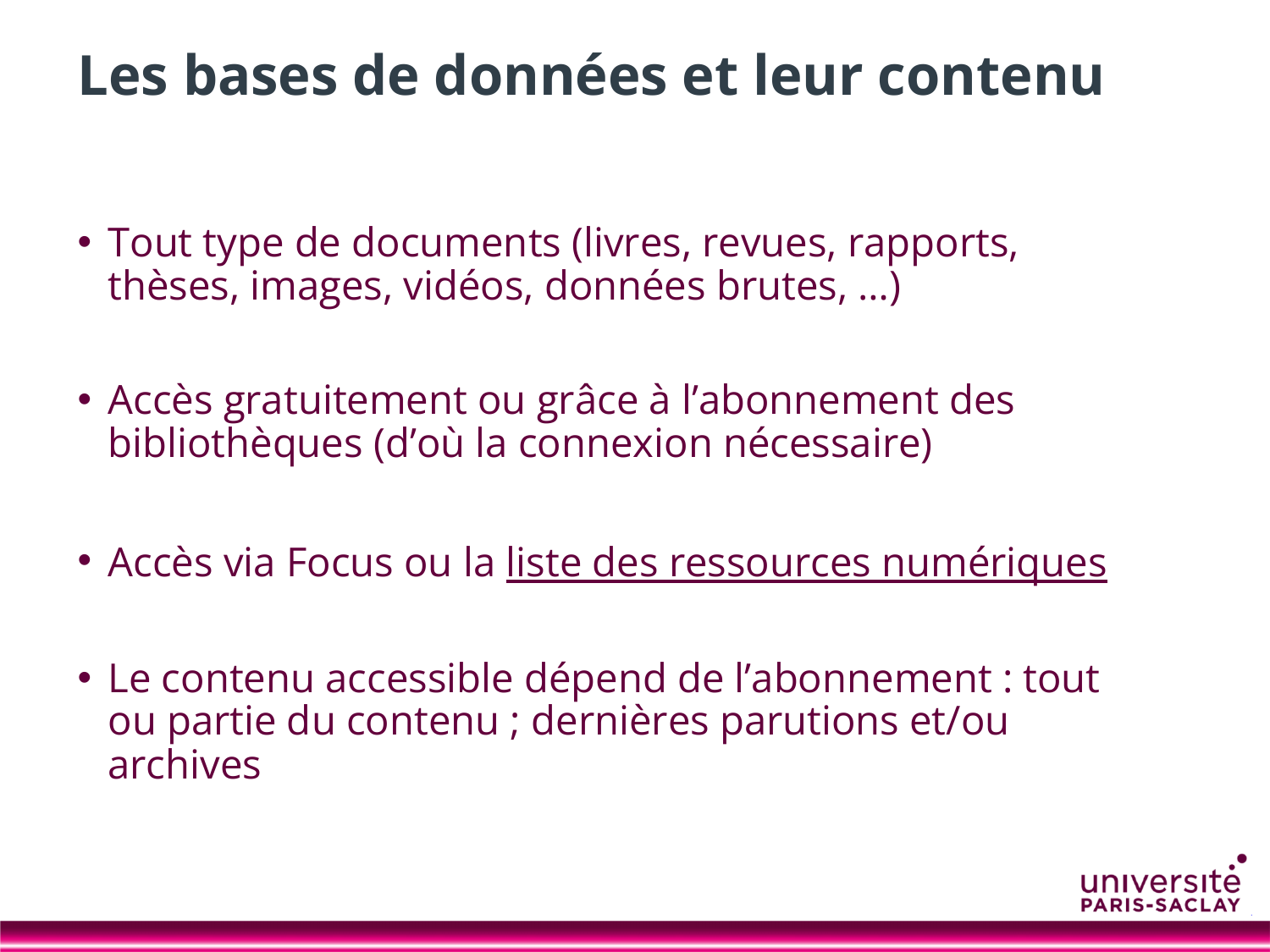

# Les bases de données et leur contenu
Tout type de documents (livres, revues, rapports, thèses, images, vidéos, données brutes, …)

Accès gratuitement ou grâce à l’abonnement des bibliothèques (d’où la connexion nécessaire)

Accès via Focus ou la liste des ressources numériques

Le contenu accessible dépend de l’abonnement : tout ou partie du contenu ; dernières parutions et/ou archives